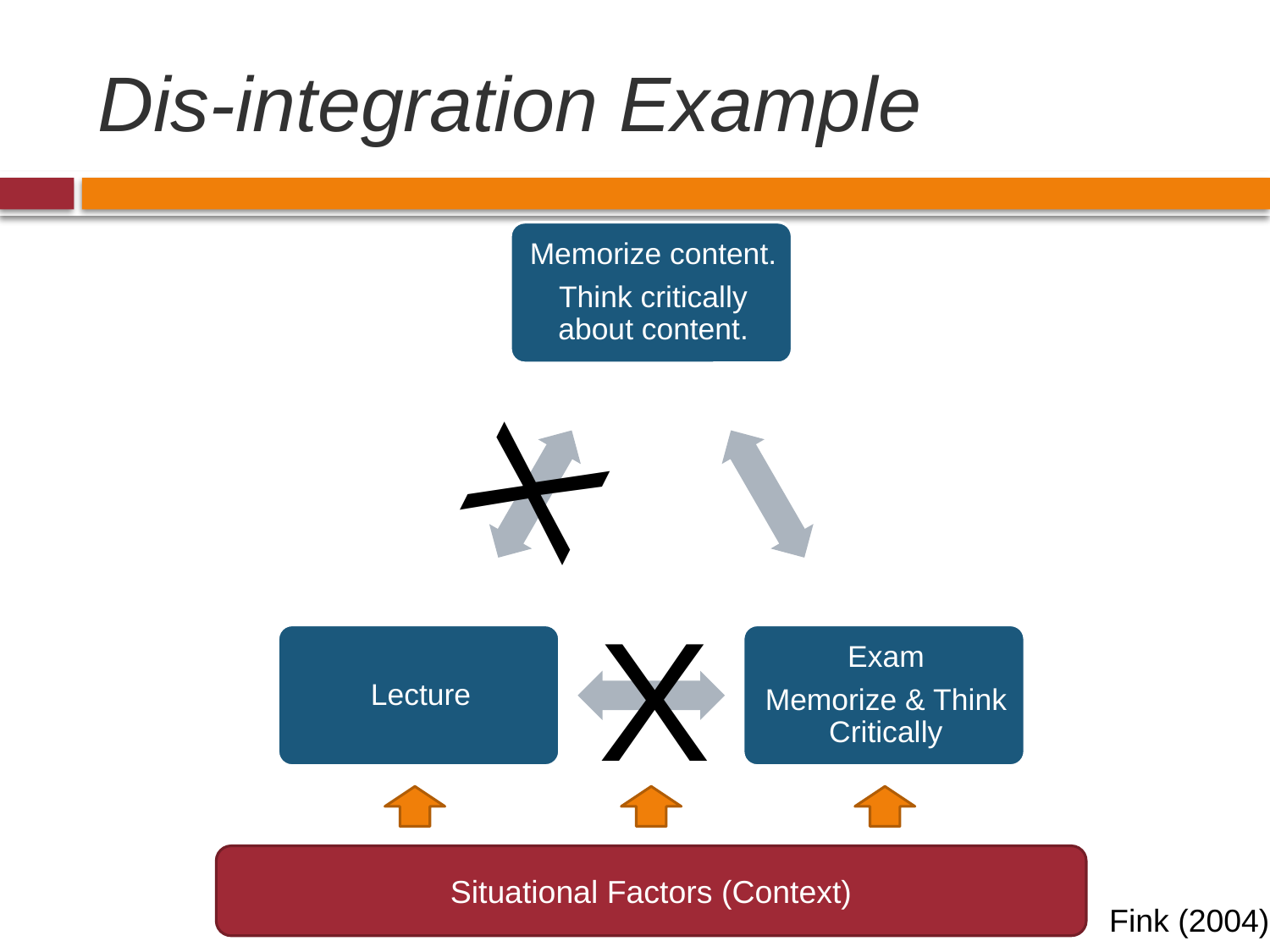

# Dis-integration Example
Memorize content.
Think critically about content.

Exam
Memorize & Think Critically

Lecture

X
X

Situational Factors (Context)
Fink (2004)